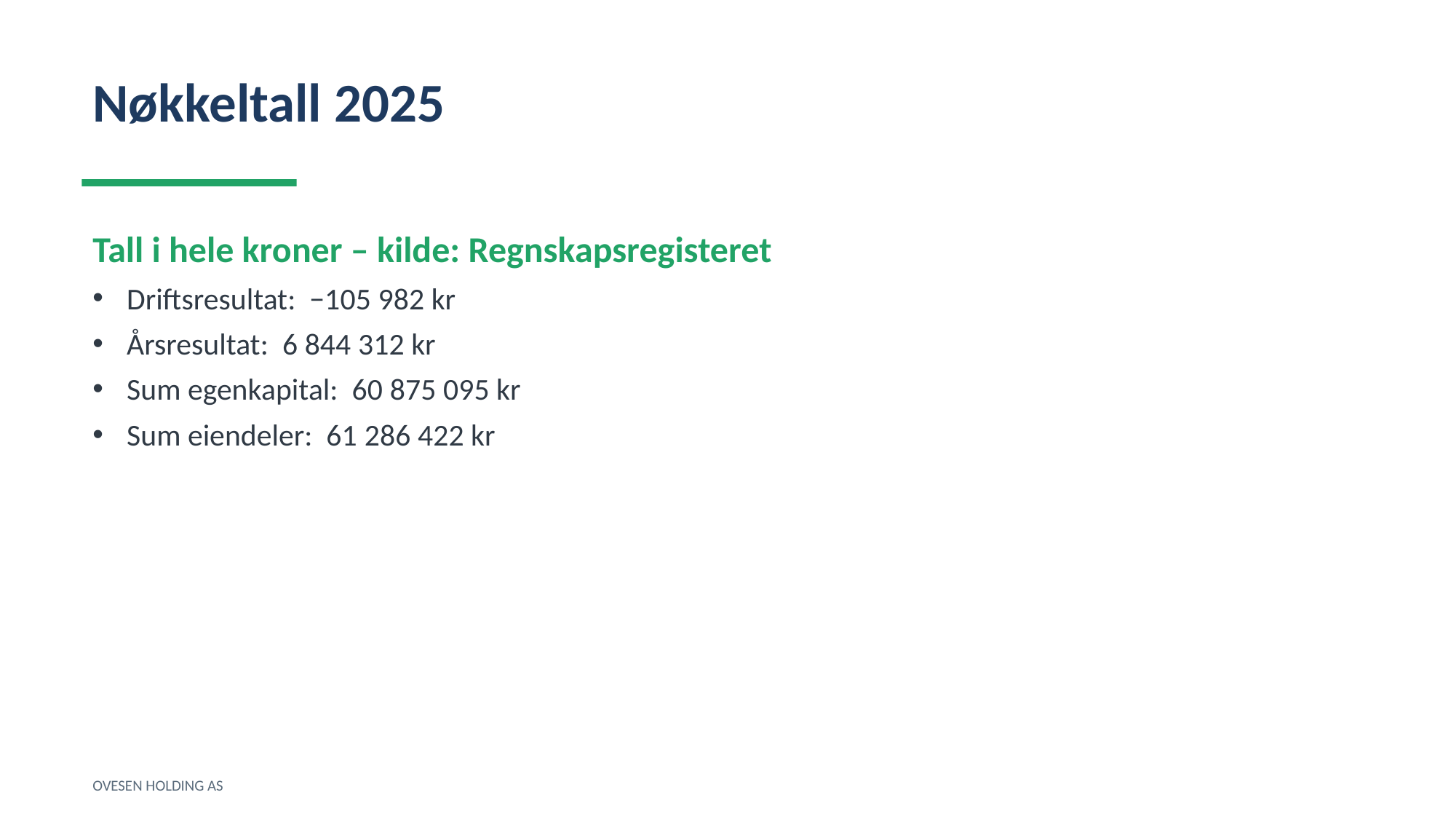

Nøkkeltall 2025

Tall i hele kroner – kilde: Regnskapsregisteret
Driftsresultat:  −105 982 kr
Årsresultat:  6 844 312 kr
Sum egenkapital:  60 875 095 kr
Sum eiendeler:  61 286 422 kr
OVESEN HOLDING AS